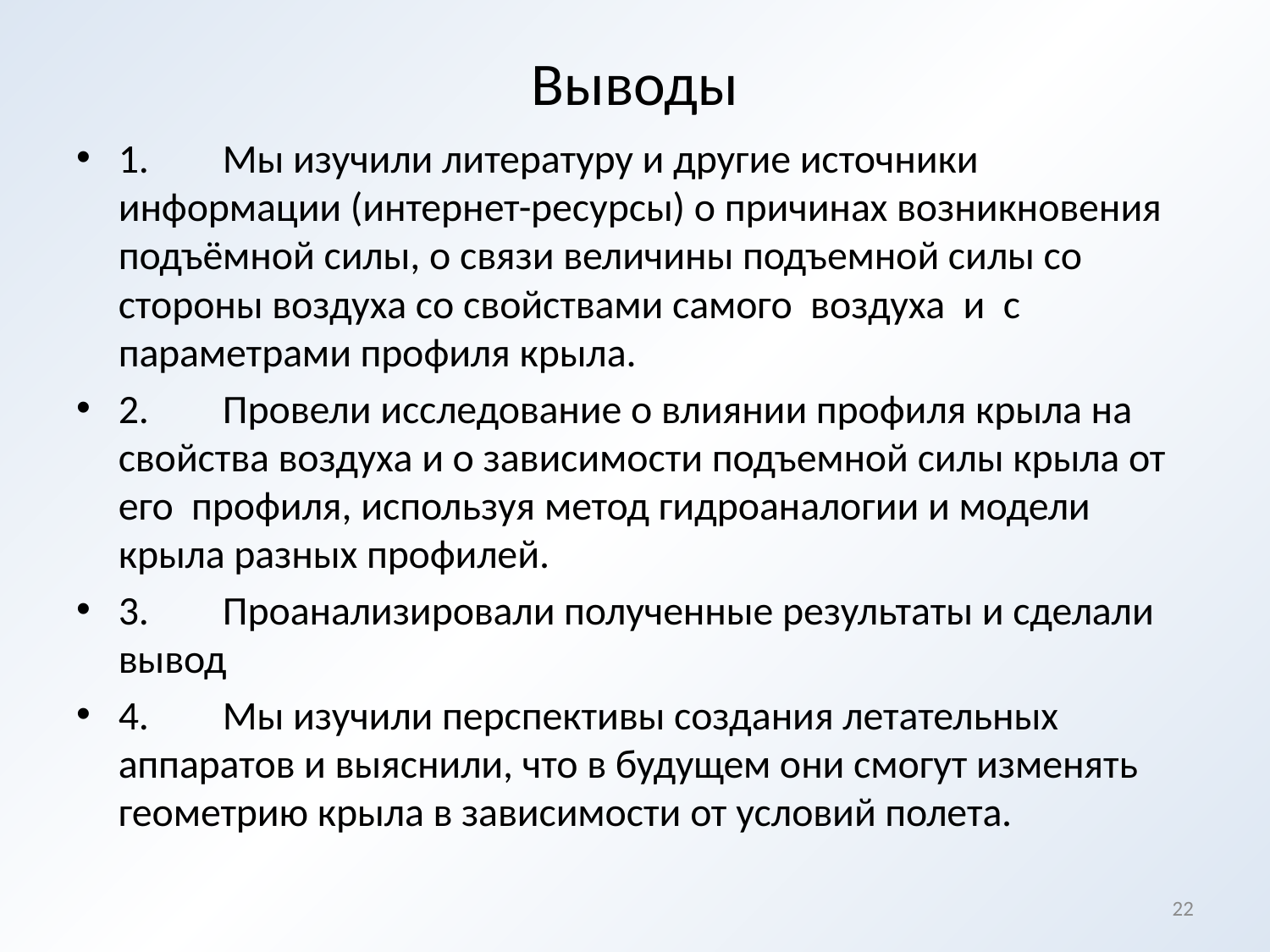

# Выводы
1.	Мы изучили литературу и другие источники информации (интернет-ресурсы) о причинах возникновения подъёмной силы, о связи величины подъемной силы со стороны воздуха со свойствами самого  воздуха  и  с параметрами профиля крыла.
2.	Провели исследование о влиянии профиля крыла на свойства воздуха и о зависимости подъемной силы крыла от его  профиля, используя метод гидроаналогии и модели крыла разных профилей.
3.	Проанализировали полученные результаты и сделали вывод
4.	Мы изучили перспективы создания летательных аппаратов и выяснили, что в будущем они смогут изменять геометрию крыла в зависимости от условий полета.

22